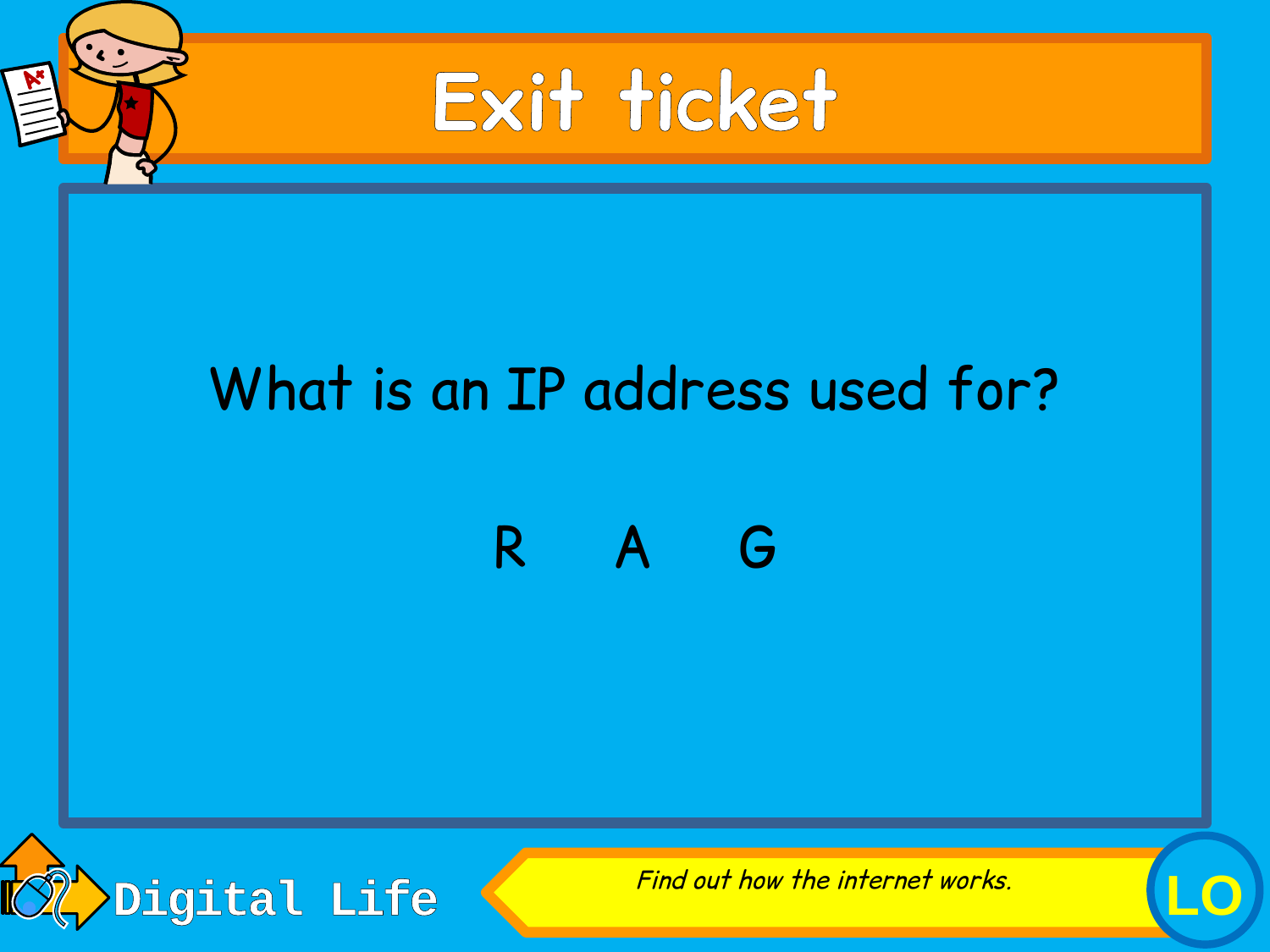

# Exit ticket

What is an IP address used for?

R     A     G

Find out how the internet works.